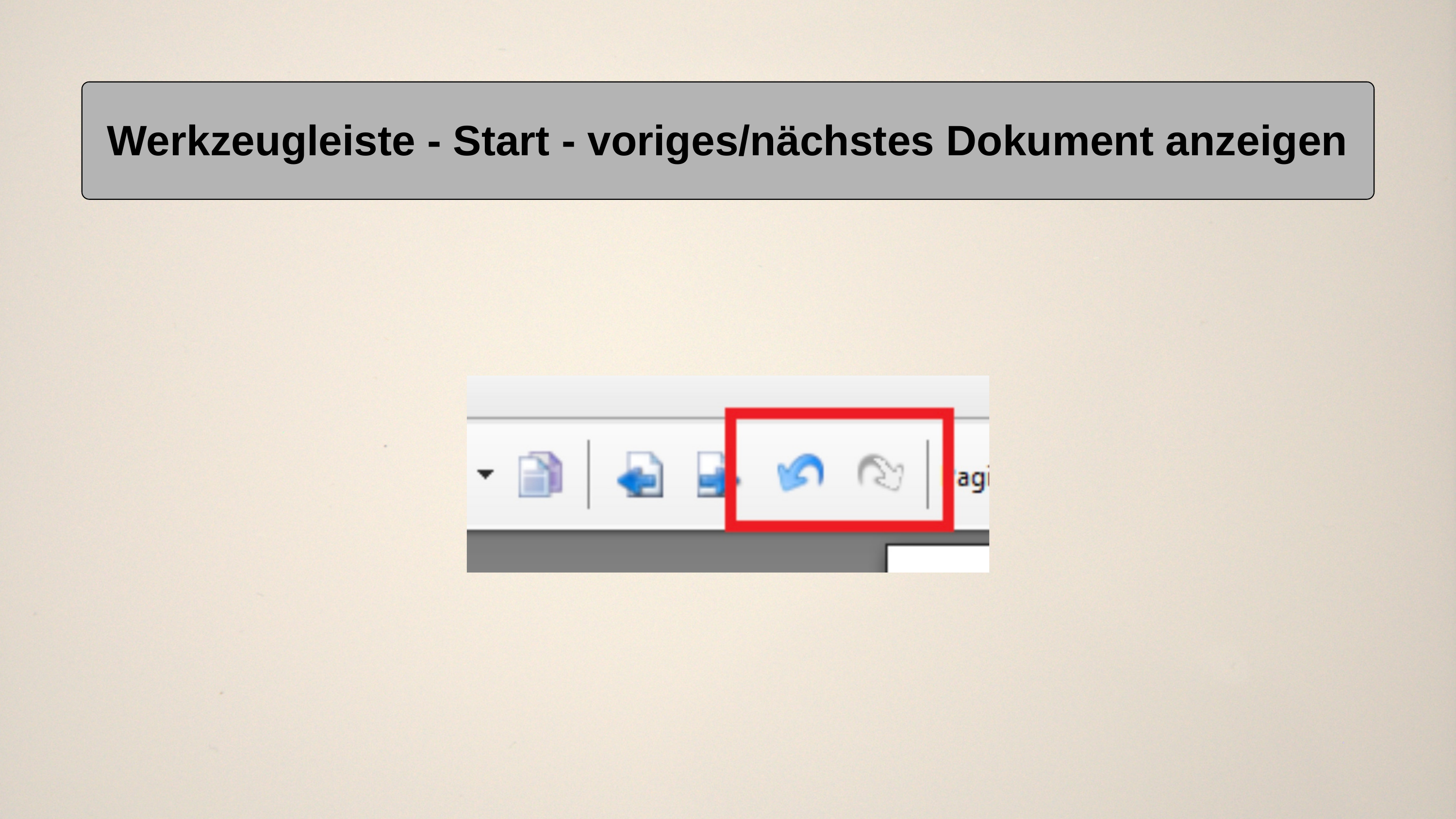

Werkzeugleiste - Start - voriges/nächstes Dokument anzeigen